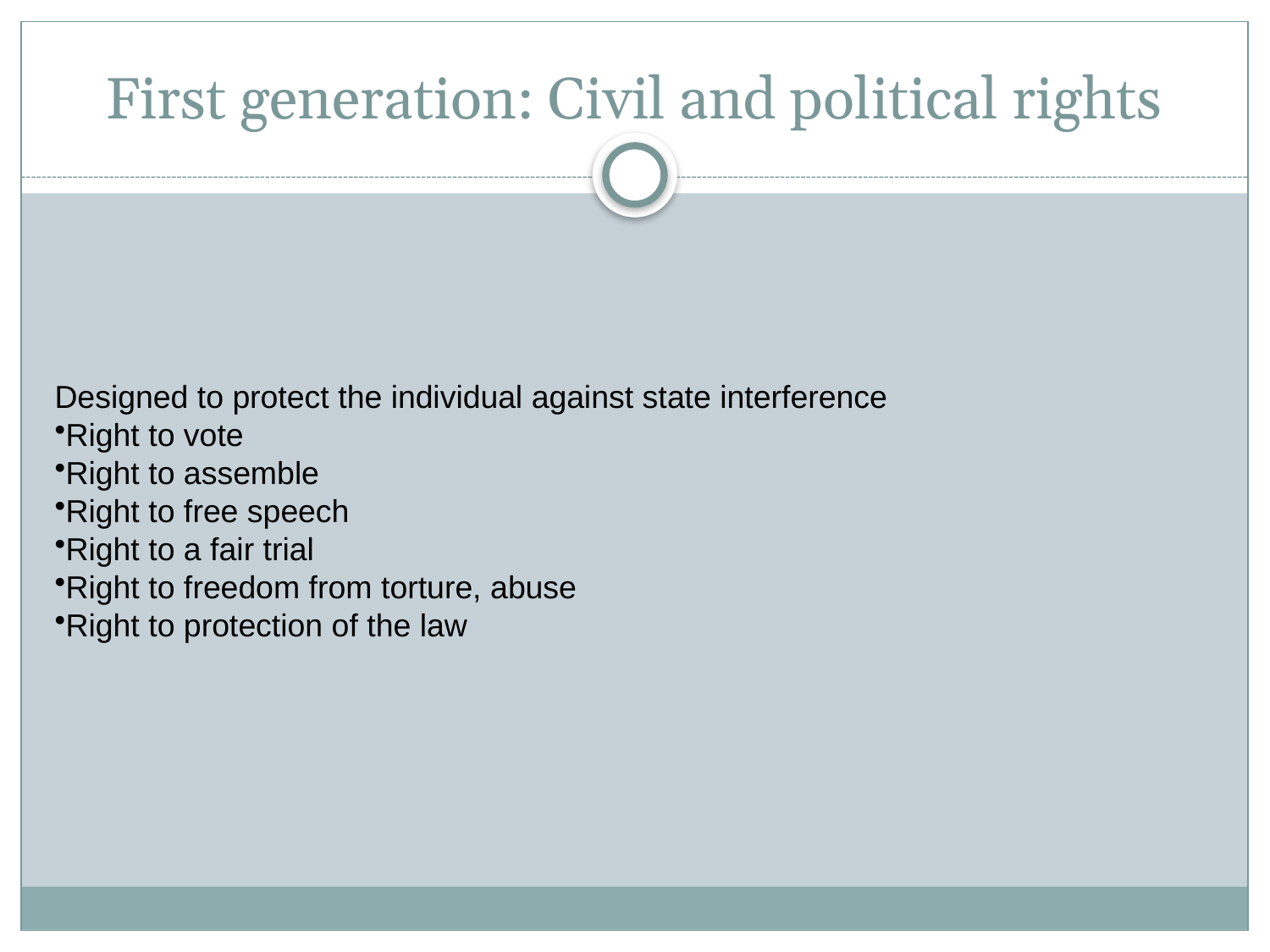

# First generation: Civil and political rights
Designed to protect the individual against state interference
Right to vote
Right to assemble
Right to free speech
Right to a fair trial
Right to freedom from torture, abuse
Right to protection of the law